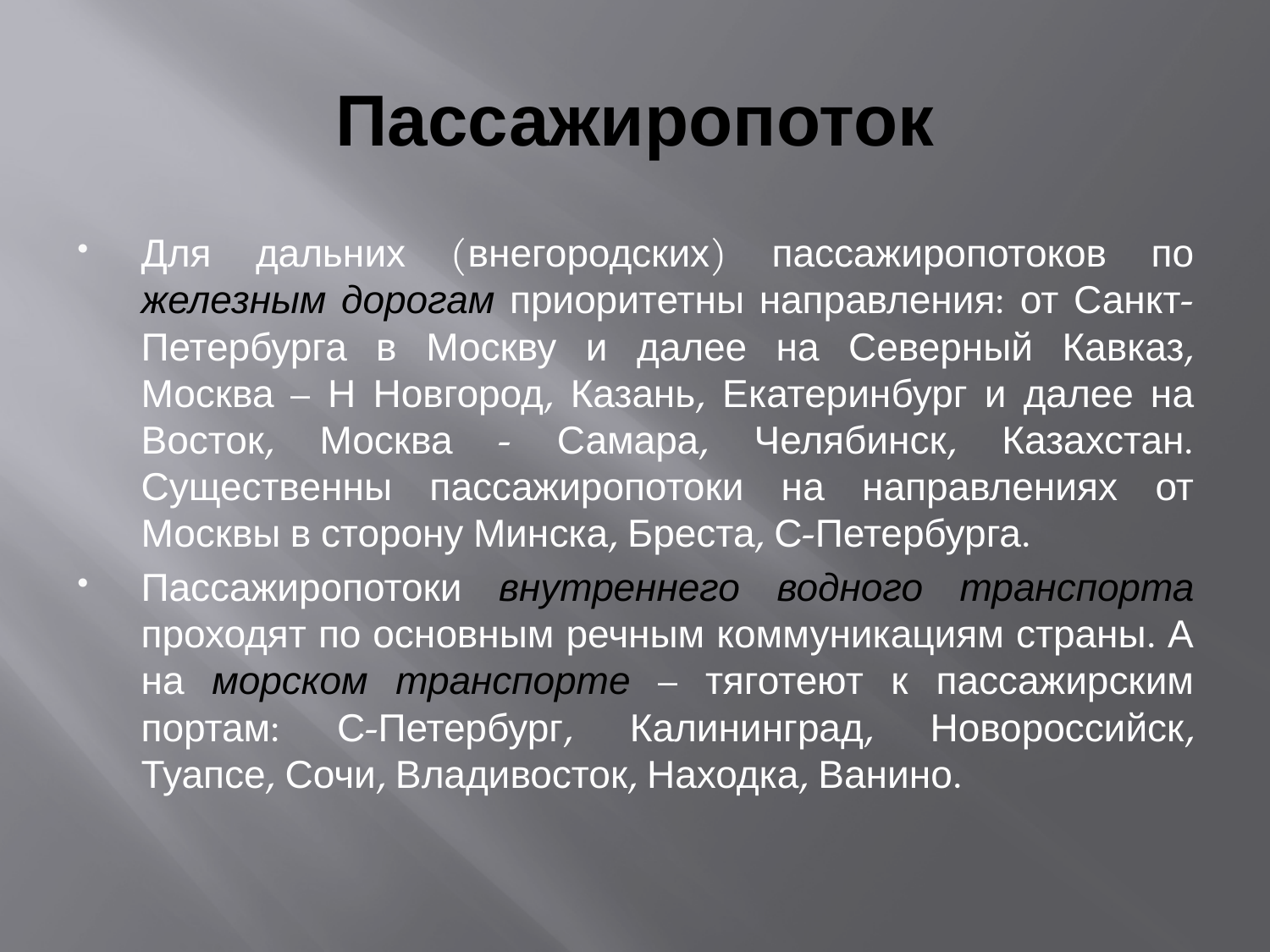

# Пассажиропоток
Для дальних (внегородских) пассажиропотоков по железным дорогам приоритетны направления: от Санкт-Петербурга в Москву и далее на Северный Кавказ, Москва – Н Новгород, Казань, Екатеринбург и далее на Восток, Москва - Самара, Челябинск, Казахстан. Существенны пассажиропотоки на направлениях от Москвы в сторону Минска, Бреста, С-Петербурга.
Пассажиропотоки внутреннего водного транспорта проходят по основным речным коммуникациям страны. А на морском транспорте – тяготеют к пассажирским портам: С-Петербург, Калининград, Новороссийск, Туапсе, Сочи, Владивосток, Находка, Ванино.